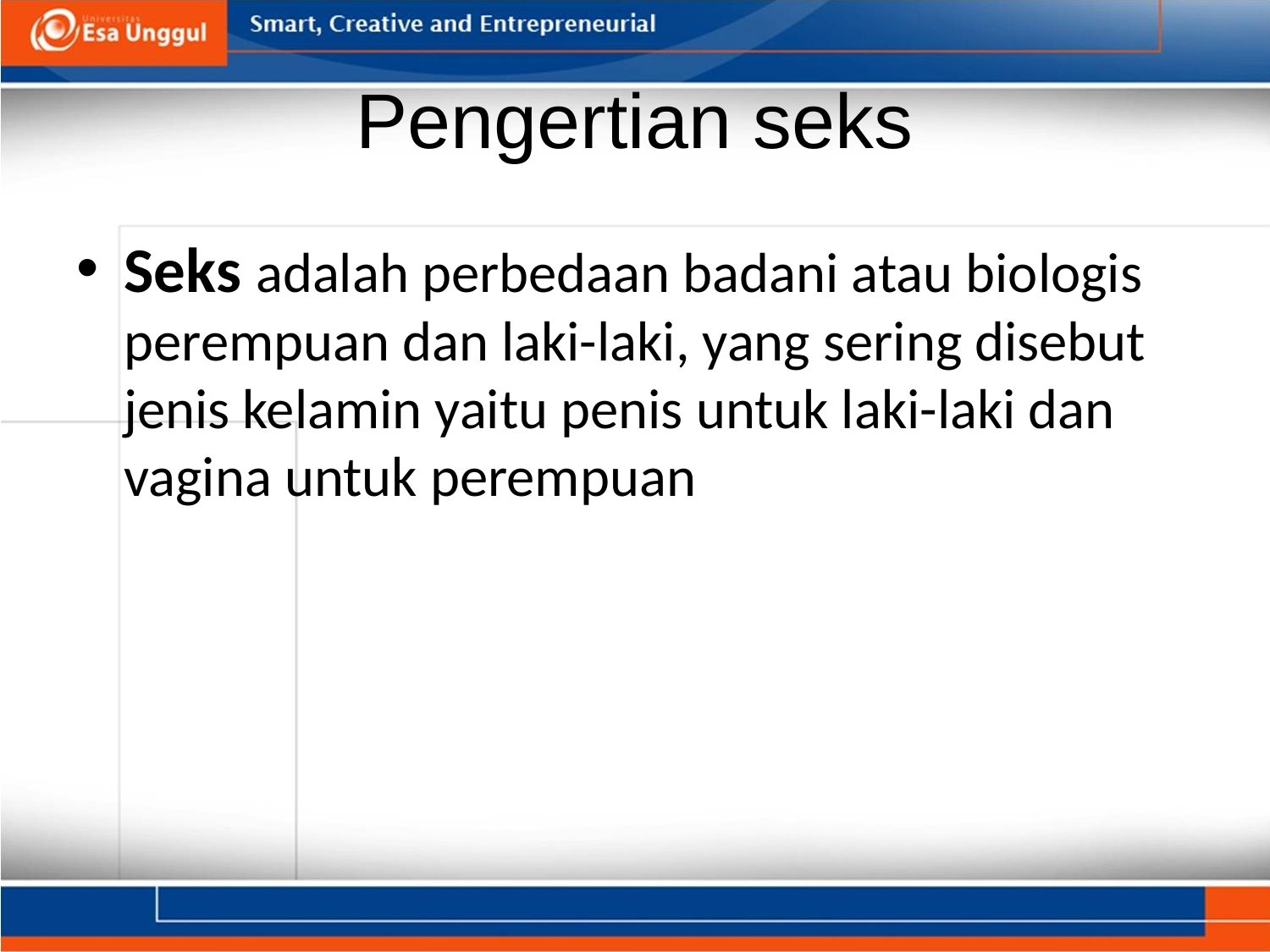

# Pengertian seks
Seks adalah perbedaan badani atau biologis perempuan dan laki-laki, yang sering disebut jenis kelamin yaitu penis untuk laki-laki dan vagina untuk perempuan